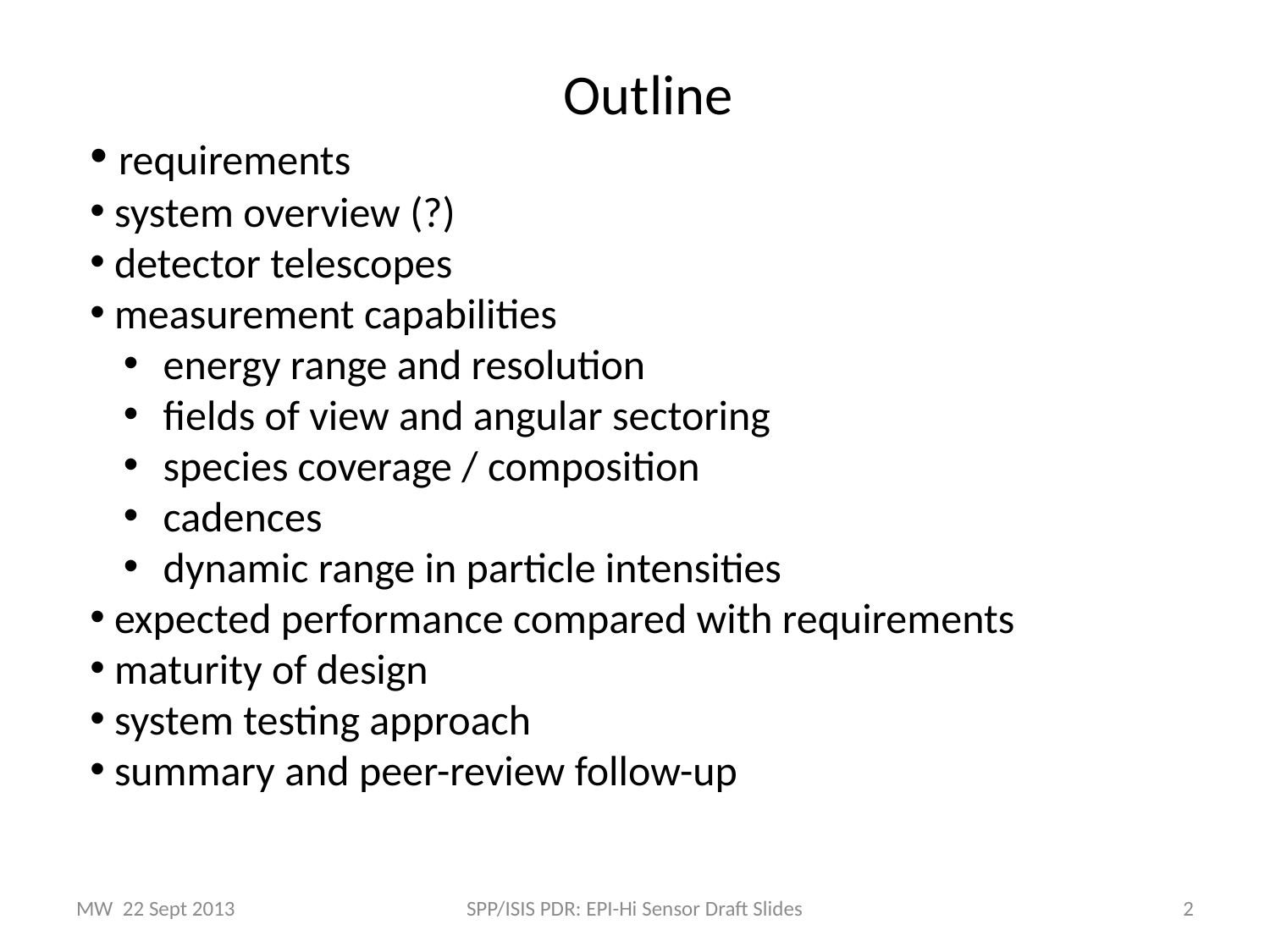

Outline
 requirements
 system overview (?)
 detector telescopes
 measurement capabilities
 energy range and resolution
 fields of view and angular sectoring
 species coverage / composition
 cadences
 dynamic range in particle intensities
 expected performance compared with requirements
 maturity of design
 system testing approach
 summary and peer-review follow-up
MW  22 Sept 2013
SPP/ISIS PDR: EPI-Hi Sensor Draft Slides
2